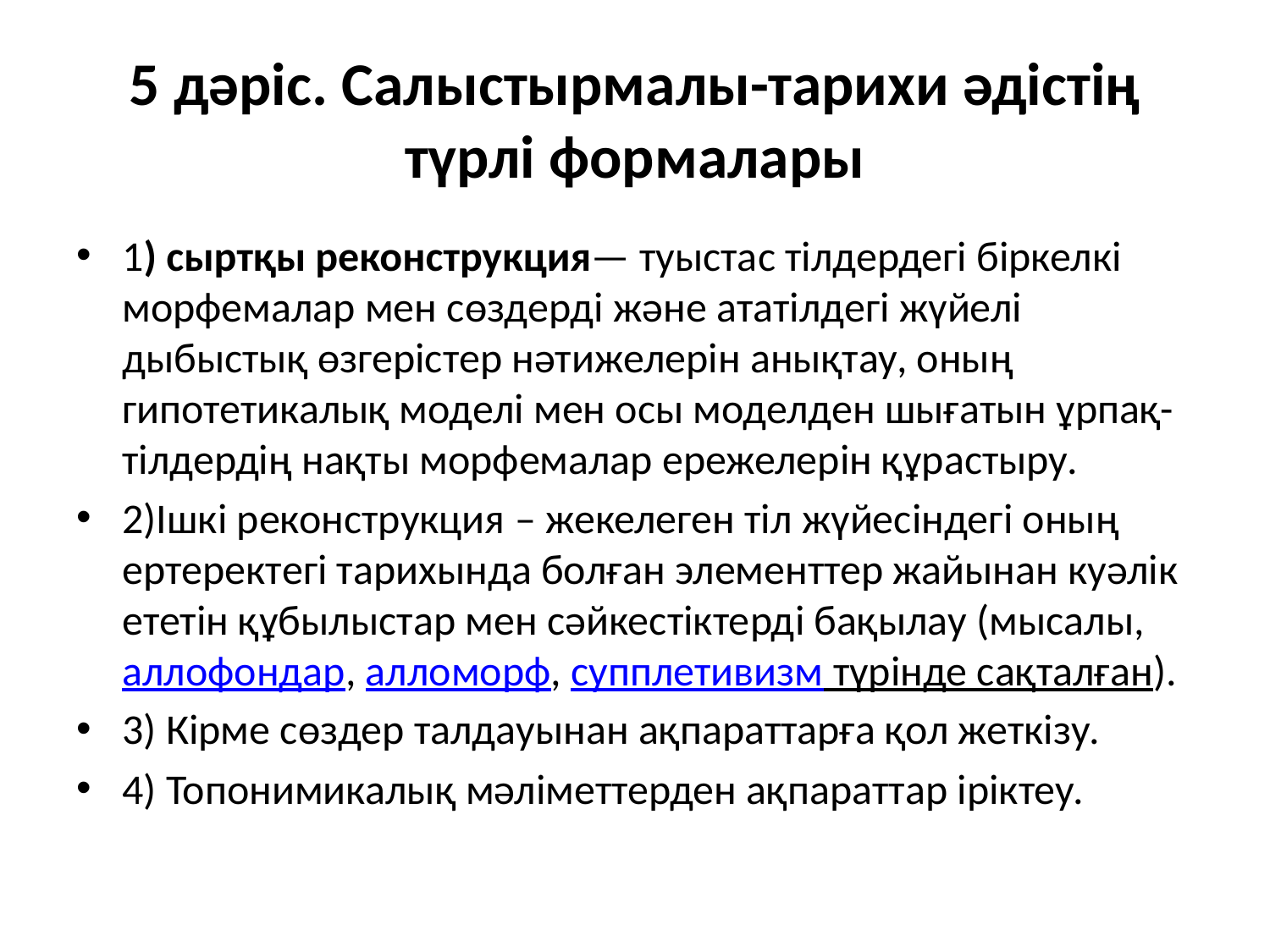

# 5 дәріс. Салыстырмалы-тарихи әдістің түрлі формалары
1) сыртқы реконструкция— туыстас тілдердегі біркелкі морфемалар мен сөздерді және ататілдегі жүйелі дыбыстық өзгерістер нәтижелерін анықтау, оның гипотетикалық моделі мен осы моделден шығатын ұрпақ-тілдердің нақты морфемалар ережелерін құрастыру.
2)Ішкі реконструкция – жекелеген тіл жүйесіндегі оның ертеректегі тарихында болған элементтер жайынан куәлік ететін құбылыстар мен сәйкестіктерді бақылау (мысалы, аллофондар, алломорф, супплетивизм түрінде сақталған).
3) Кірме сөздер талдауынан ақпараттарға қол жеткізу.
4) Топонимикалық мәліметтерден ақпараттар іріктеу.